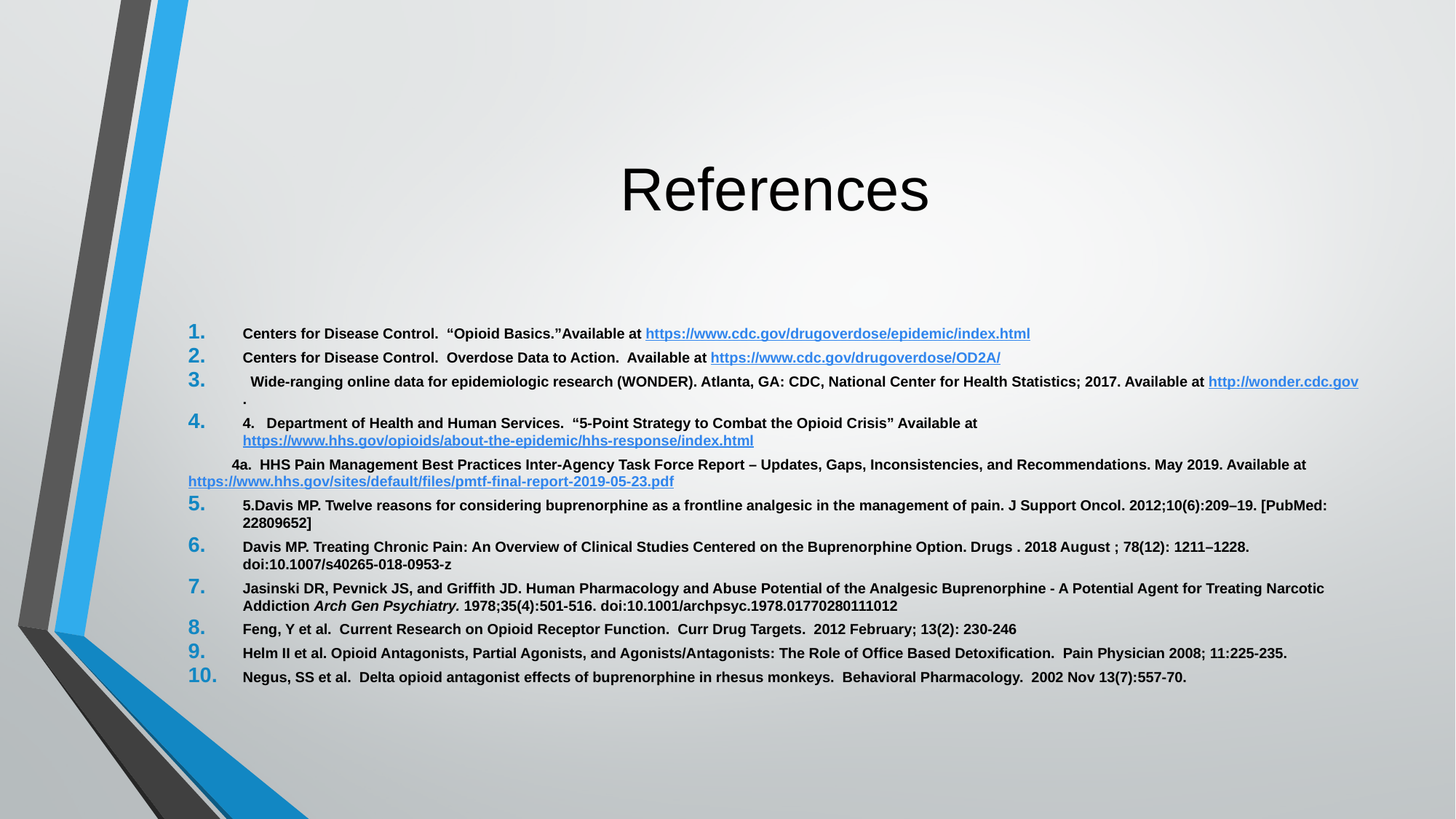

# References
Centers for Disease Control.  “Opioid Basics.”Available at https://www.cdc.gov/drugoverdose/epidemic/index.html
Centers for Disease Control.  Overdose Data to Action.  Available at https://www.cdc.gov/drugoverdose/OD2A/
  Wide-ranging online data for epidemiologic research (WONDER). Atlanta, GA: CDC, National Center for Health Statistics; 2017. Available at http://wonder.cdc.gov.
4.   Department of Health and Human Services.  “5-Point Strategy to Combat the Opioid Crisis” Available at https://www.hhs.gov/opioids/about-the-epidemic/hhs-response/index.html
 	4a.  HHS Pain Management Best Practices Inter-Agency Task Force Report – Updates, Gaps, Inconsistencies, and Recommendations. May 2019. Available at 	https://www.hhs.gov/sites/default/files/pmtf-final-report-2019-05-23.pdf
5.Davis MP. Twelve reasons for considering buprenorphine as a frontline analgesic in the management of pain. J Support Oncol. 2012;10(6):209–19. [PubMed: 22809652]
Davis MP. Treating Chronic Pain: An Overview of Clinical Studies Centered on the Buprenorphine Option. Drugs . 2018 August ; 78(12): 1211–1228. doi:10.1007/s40265-018-0953-z
Jasinski DR, Pevnick JS, and Griffith JD. Human Pharmacology and Abuse Potential of the Analgesic Buprenorphine - A Potential Agent for Treating Narcotic Addiction Arch Gen Psychiatry. 1978;35(4):501-516. doi:10.1001/archpsyc.1978.01770280111012
Feng, Y et al.  Current Research on Opioid Receptor Function.  Curr Drug Targets.  2012 February; 13(2): 230-246
Helm II et al. Opioid Antagonists, Partial Agonists, and Agonists/Antagonists: The Role of Office Based Detoxification.  Pain Physician 2008; 11:225-235.
Negus, SS et al.  Delta opioid antagonist effects of buprenorphine in rhesus monkeys.  Behavioral Pharmacology.  2002 Nov 13(7):557-70.